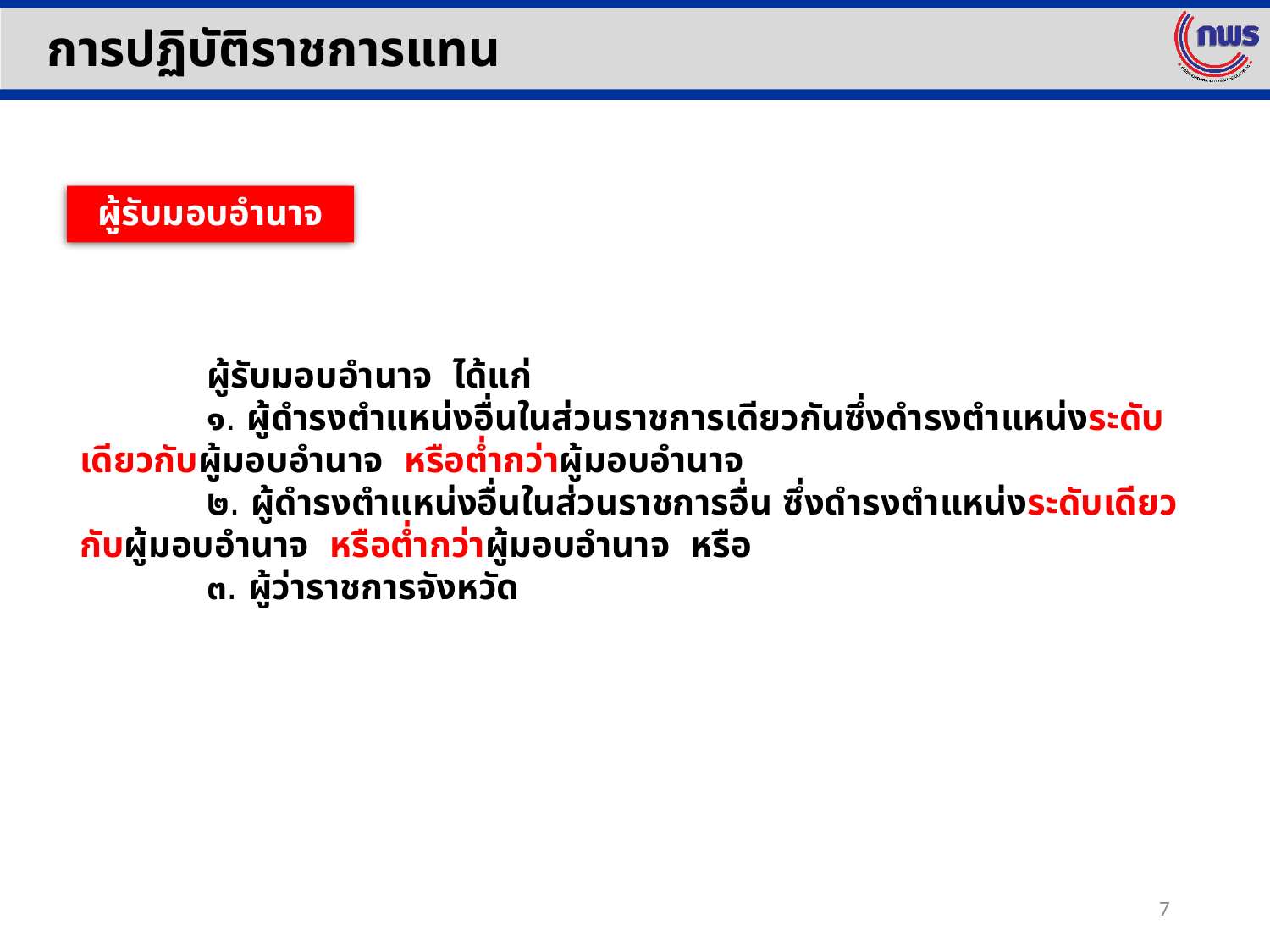

การปฏิบัติราชการแทน
ผู้รับมอบอำนาจ
	ผู้รับมอบอำนาจ  ได้แก่
	๑. ผู้ดำรงตำแหน่งอื่นในส่วนราชการเดียวกันซึ่งดำรงตำแหน่งระดับเดียวกับผู้มอบอำนาจ  หรือต่ำกว่าผู้มอบอำนาจ
	๒. ผู้ดำรงตำแหน่งอื่นในส่วนราชการอื่น ซึ่งดำรงตำแหน่งระดับเดียวกับผู้มอบอำนาจ  หรือต่ำกว่าผู้มอบอำนาจ  หรือ
	๓. ผู้ว่าราชการจังหวัด
7